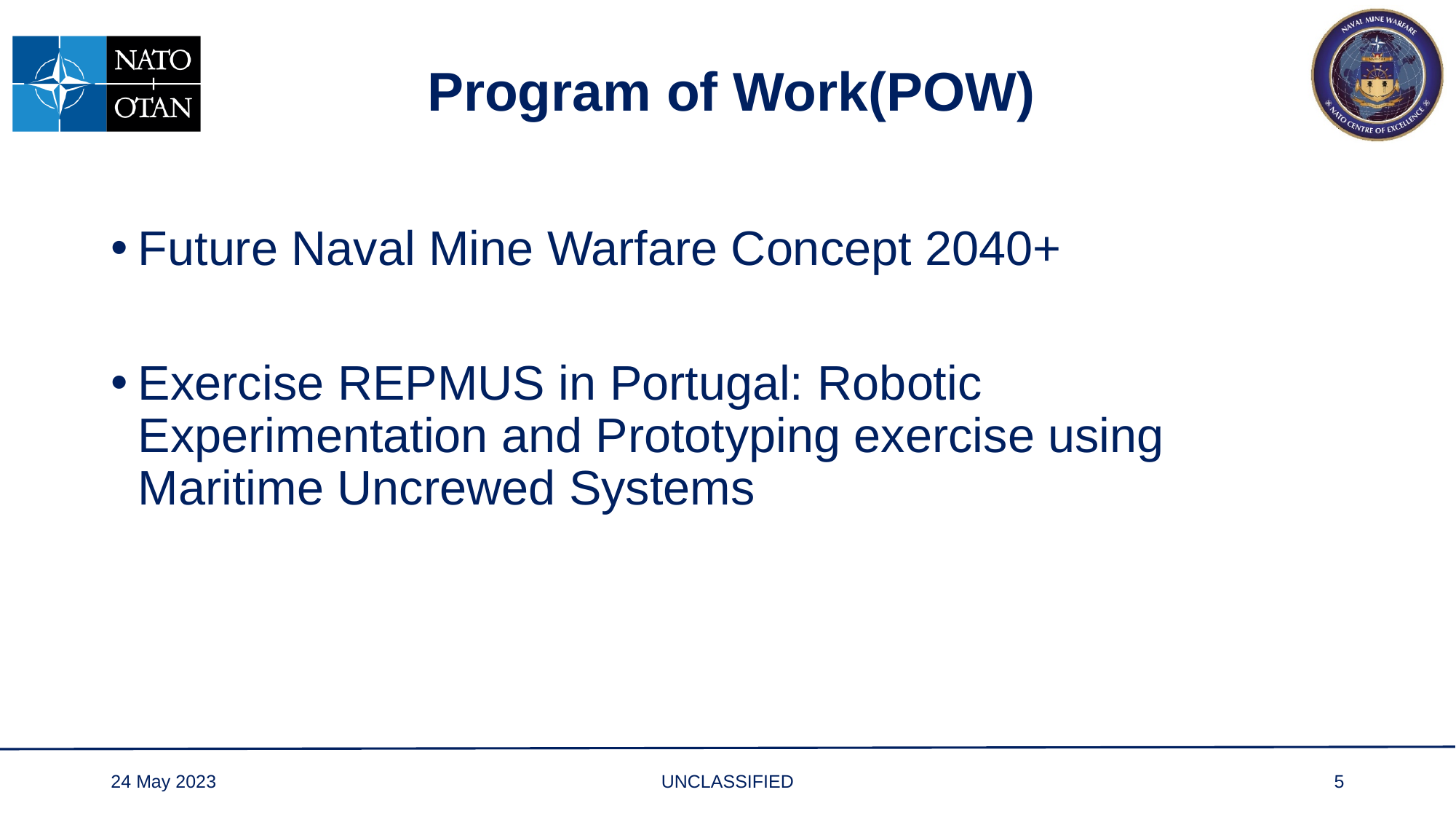

# Program of Work(POW)
Future Naval Mine Warfare Concept 2040+

Exercise REPMUS in Portugal: Robotic Experimentation and Prototyping exercise using Maritime Uncrewed Systems
24 May 2023
UNCLASSIFIED
5